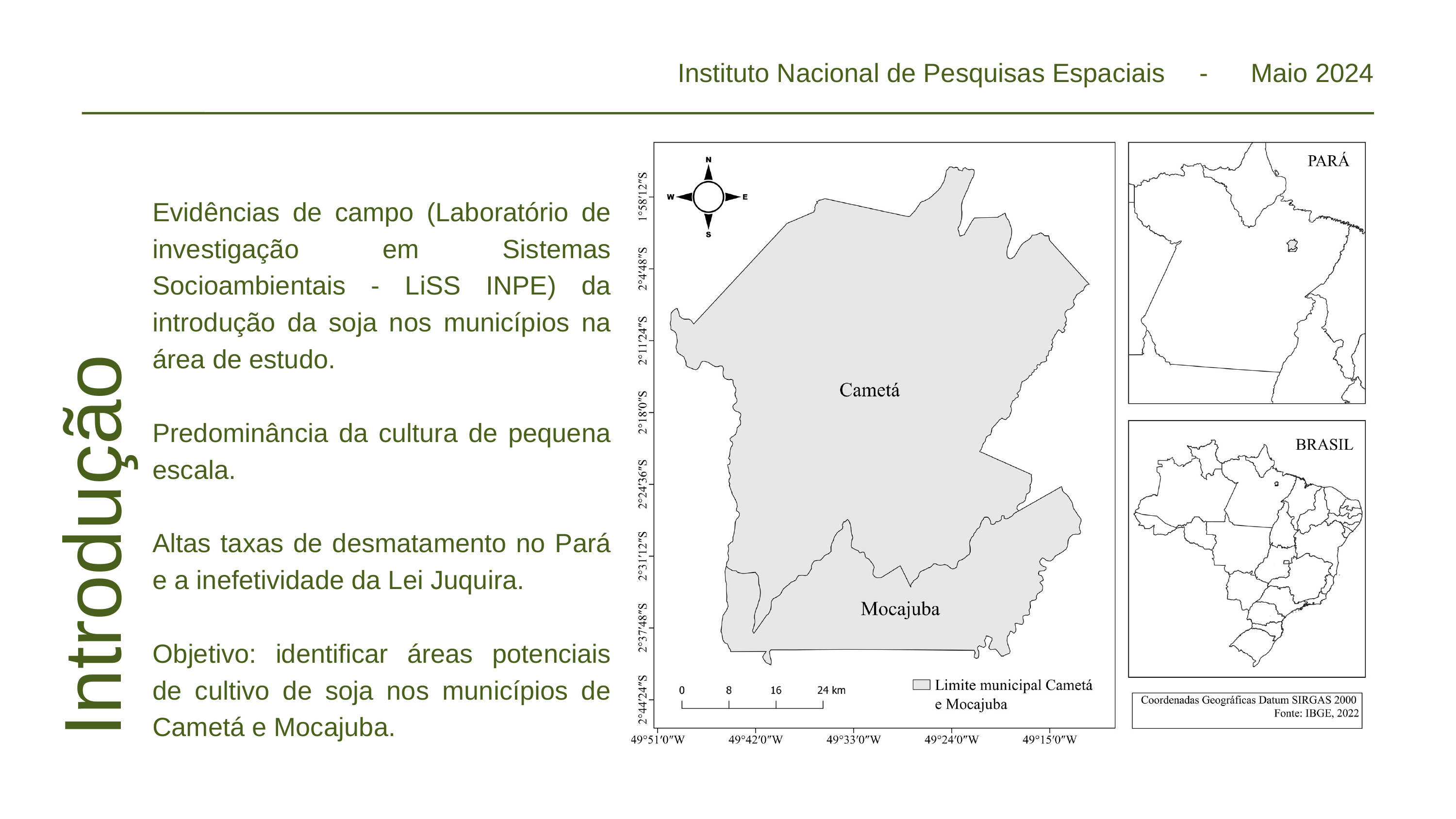

Instituto Nacional de Pesquisas Espaciais
Maio 2024
-

Evidências de campo (Laboratório de investigação em Sistemas Socioambientais - LiSS INPE) da introdução da soja nos municípios na área de estudo.

Predominância da cultura de pequena escala.

Altas taxas de desmatamento no Pará e a inefetividade da Lei Juquira.

Objetivo: identificar áreas potenciais de cultivo de soja nos municípios de Cametá e Mocajuba.
Introdução